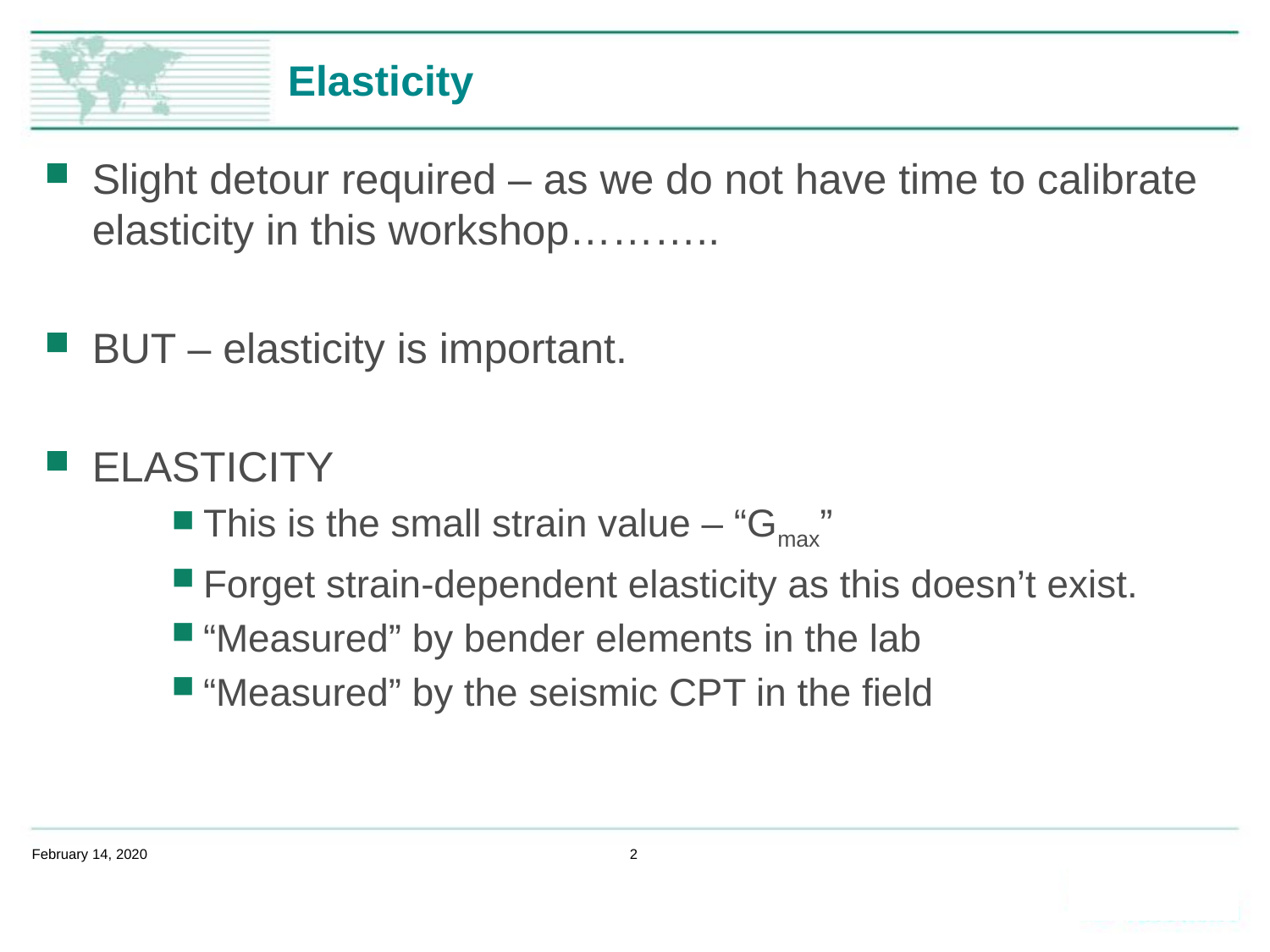

# Elasticity
Slight detour required – as we do not have time to calibrate elasticity in this workshop………..

BUT – elasticity is important.

ELASTICITY
This is the small strain value – “Gmax”
Forget strain-dependent elasticity as this doesn’t exist.
“Measured” by bender elements in the lab
“Measured” by the seismic CPT in the field

February 14, 2020
2